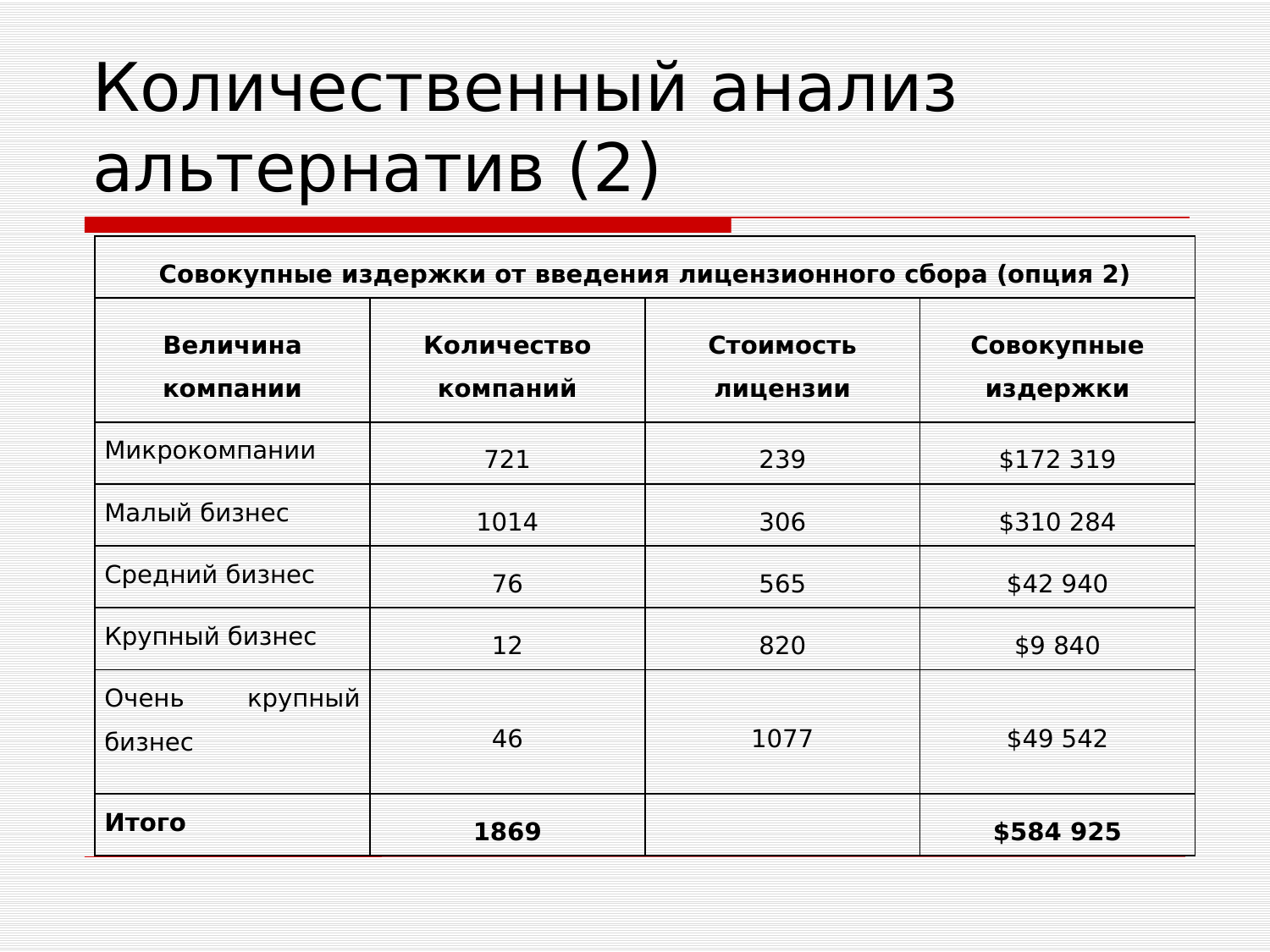

# Количественный анализ альтернатив (2)
| Совокупные издержки от введения лицензионного сбора (опция 2) |  |  |  |
| --- | --- | --- | --- |
| Величина компании | Количество компаний | Стоимость лицензии | Совокупные издержки |
| Микрокомпании | 721 | 239 | $172 319 |
| Малый бизнес | 1014 | 306 | $310 284 |
| Средний бизнес | 76 | 565 | $42 940 |
| Крупный бизнес | 12 | 820 | $9 840 |
| Очень крупный бизнес | 46 | 1077 | $49 542 |
| Итого | 1869 |  | $584 925 |